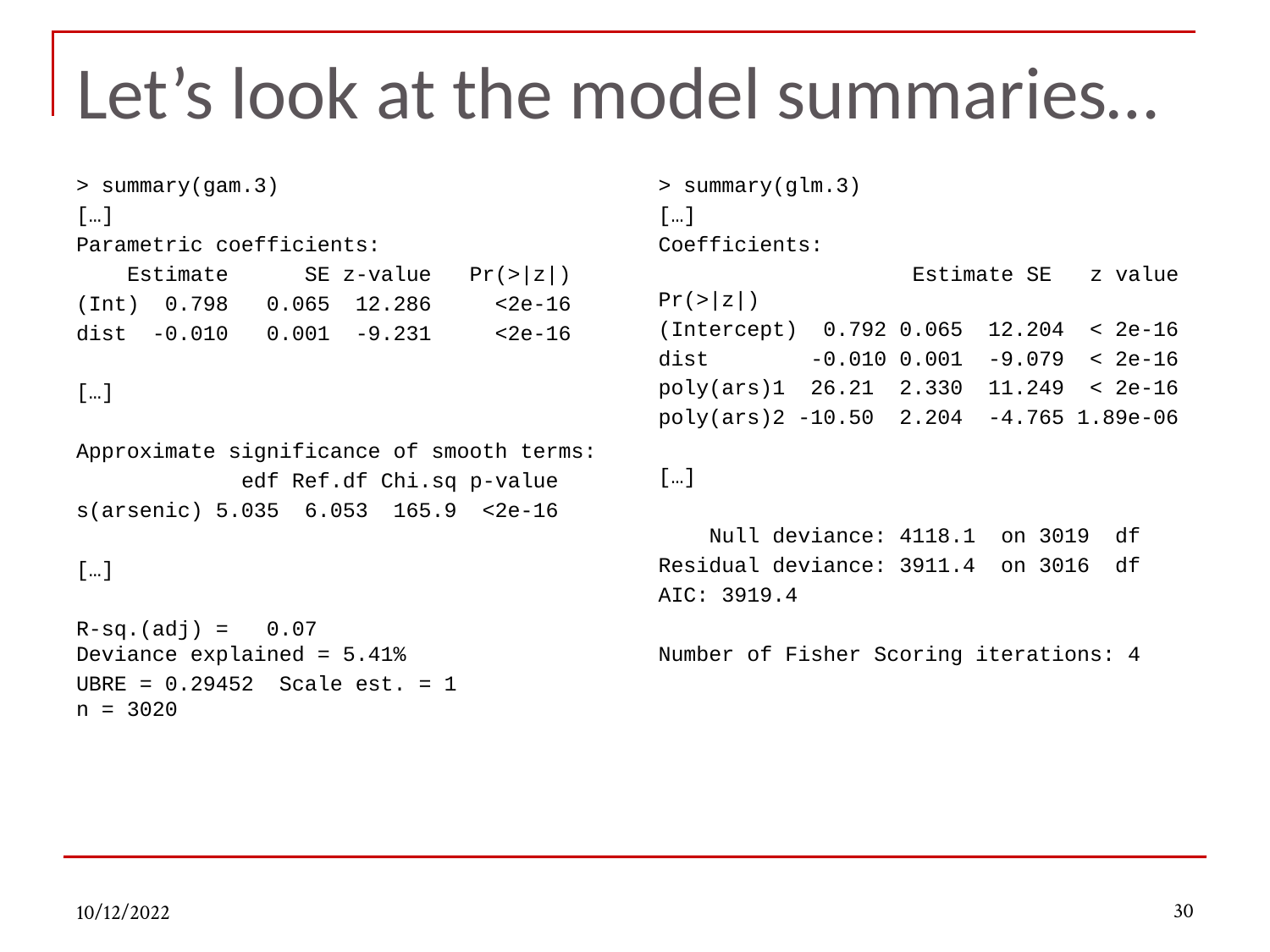

# Let’s look at the model summaries…
> summary(gam.3)
[…]
Parametric coefficients:
    Estimate      SE z-value   Pr(>|z|)
(Int)  0.798   0.065  12.286     <2e-16
dist  -0.010   0.001  -9.231     <2e-16

[…]

Approximate significance of smooth terms:
             edf Ref.df Chi.sq p-value
s(arsenic) 5.035  6.053  165.9  <2e-16

[…]

R-sq.(adj) =   0.07
Deviance explained = 5.41%
UBRE = 0.29452  Scale est. = 1
n = 3020

> summary(glm.3)
[…]
Coefficients:
                    Estimate SE   z value Pr(>|z|)
(Intercept)  0.792 0.065  12.204  < 2e-16
dist        -0.010 0.001  -9.079  < 2e-16
poly(ars)1  26.21  2.330  11.249  < 2e-16
poly(ars)2 -10.50  2.204  -4.765 1.89e-06

[…]

    Null deviance: 4118.1  on 3019  df
Residual deviance: 3911.4  on 3016  df
AIC: 3919.4

Number of Fisher Scoring iterations: 4

10/12/2022
30